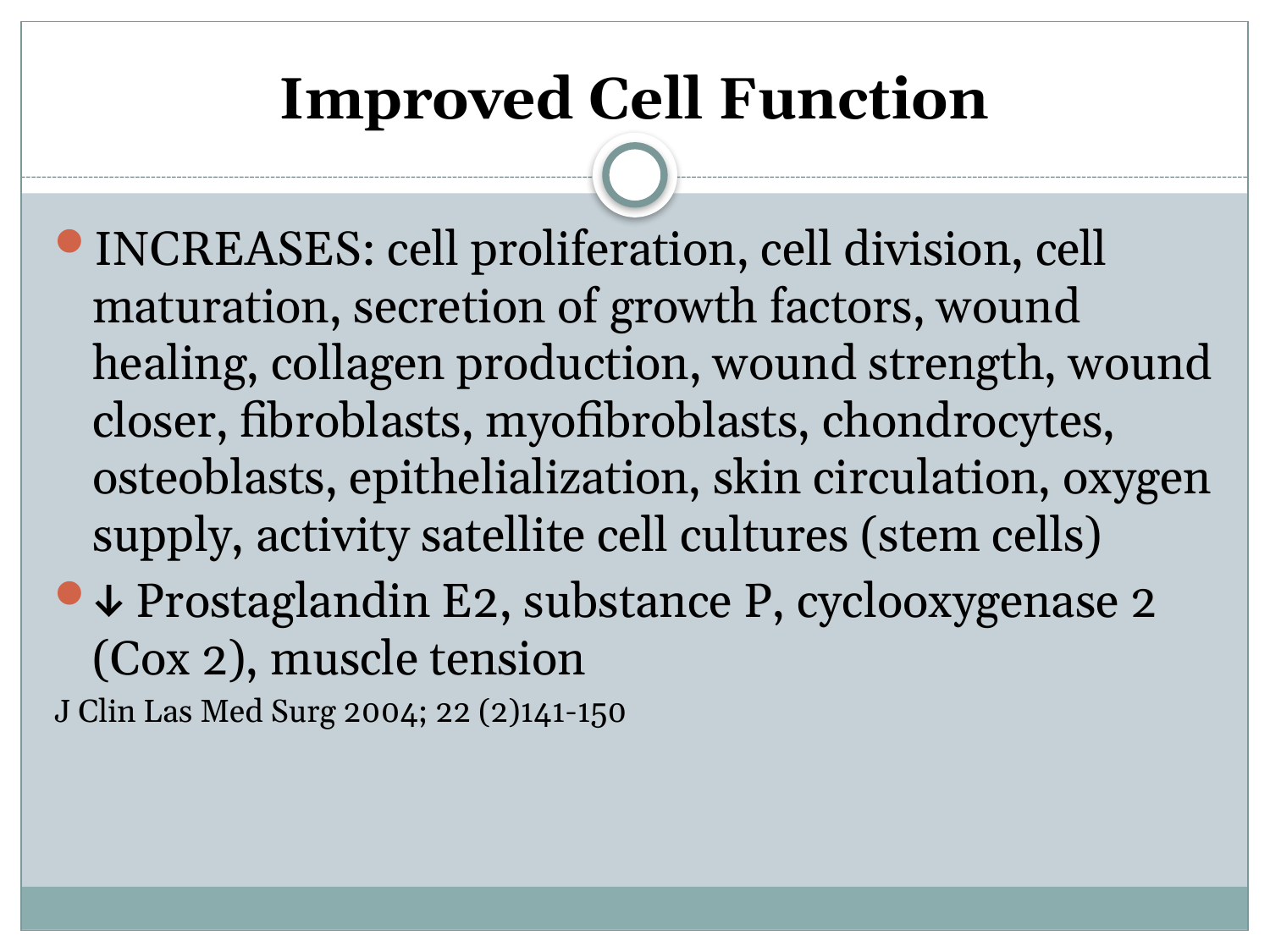

# Improved Cell Function
INCREASES: cell proliferation, cell division, cell maturation, secretion of growth factors, wound healing, collagen production, wound strength, wound closer, fibroblasts, myofibroblasts, chondrocytes, osteoblasts, epithelialization, skin circulation, oxygen supply, activity satellite cell cultures (stem cells)
↓ Prostaglandin E2, substance P, cyclooxygenase 2 (Cox 2), muscle tension
J Clin Las Med Surg 2004; 22 (2)141-150